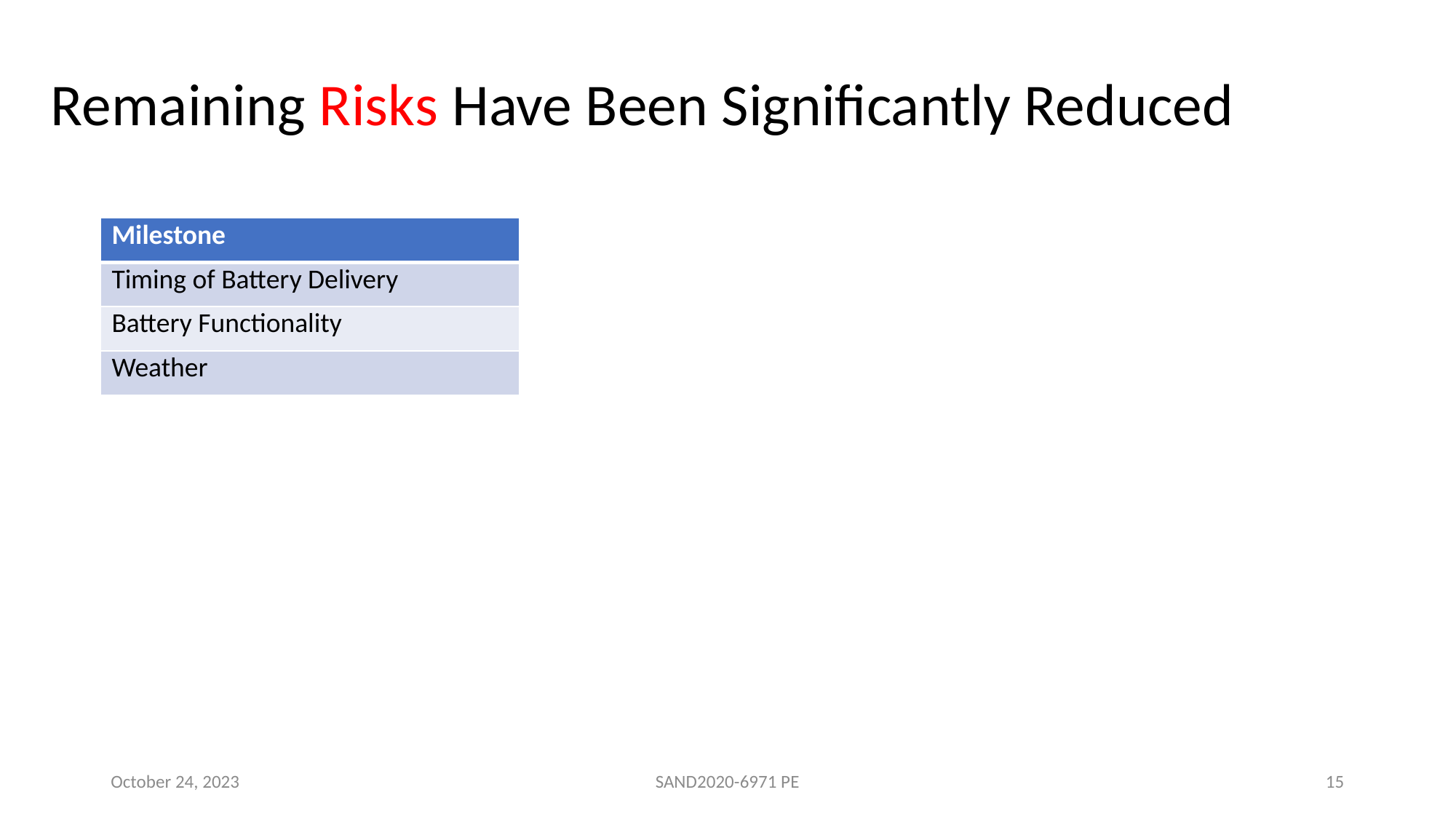

# Remaining Risks Have Been Significantly Reduced
| Milestone |
| --- |
| Timing of Battery Delivery |
| Battery Functionality |
| Weather |
October 24, 2023
SAND2020-6971 PE
15